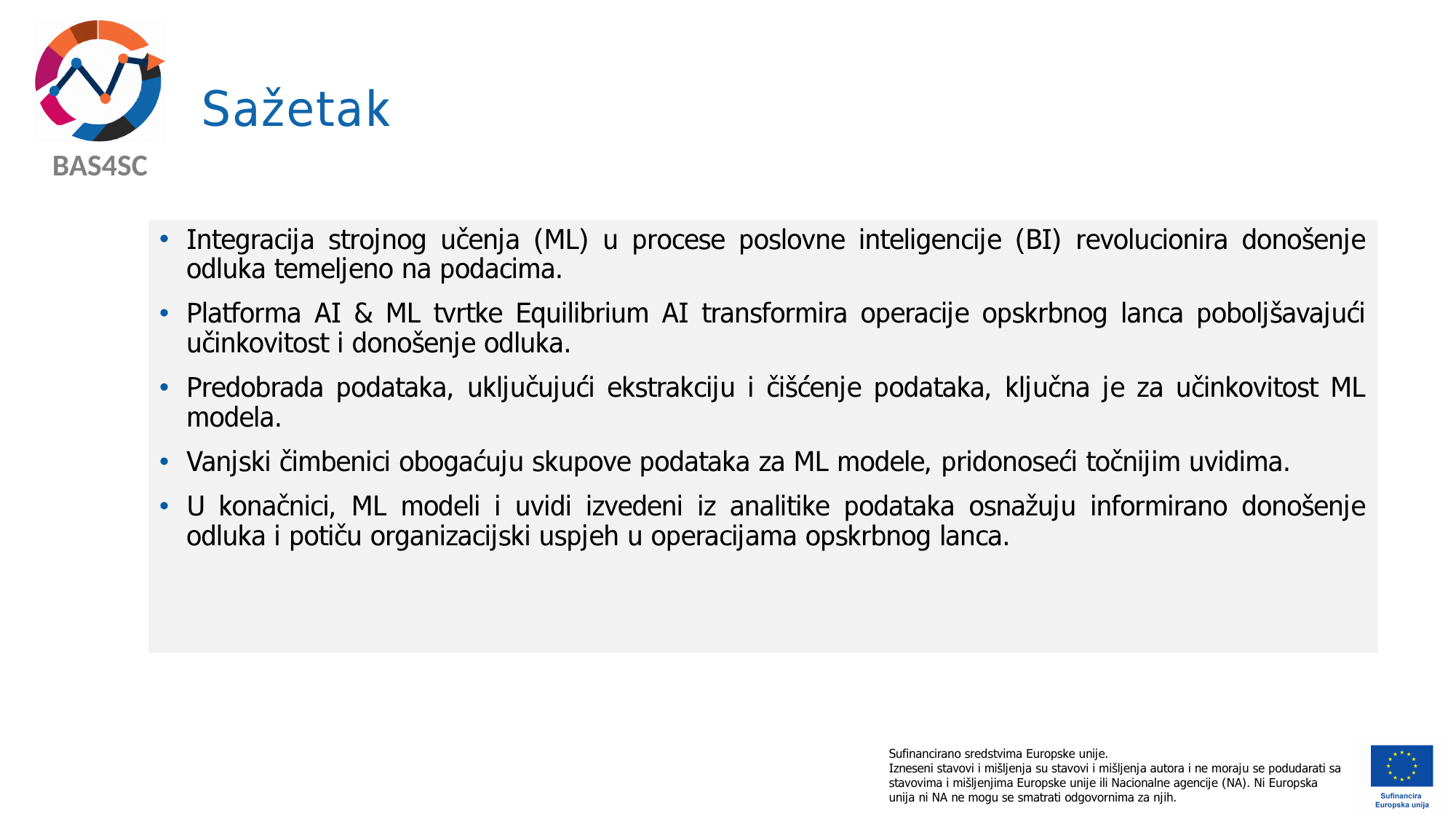

# Sažetak
Integracija strojnog učenja (ML) u procese poslovne inteligencije (BI) revolucionira donošenje odluka temeljeno na podacima.
Platforma AI & ML tvrtke Equilibrium AI transformira operacije opskrbnog lanca poboljšavajući učinkovitost i donošenje odluka.
Predobrada podataka, uključujući ekstrakciju i čišćenje podataka, ključna je za učinkovitost ML modela.
Vanjski čimbenici obogaćuju skupove podataka za ML modele, pridonoseći točnijim uvidima.
U konačnici, ML modeli i uvidi izvedeni iz analitike podataka osnažuju informirano donošenje odluka i potiču organizacijski uspjeh u operacijama opskrbnog lanca.